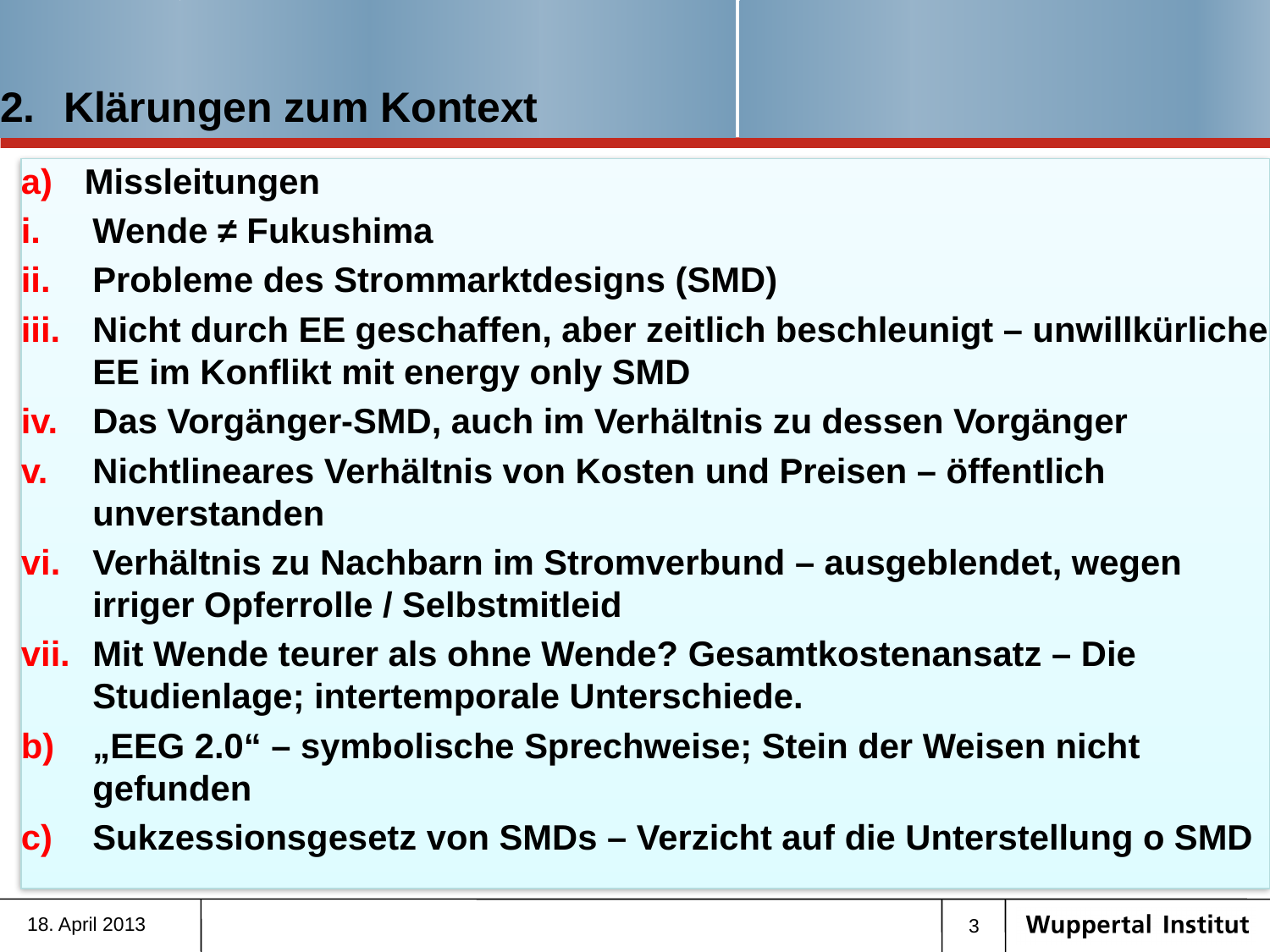

# Klärungen zum Kontext
Missleitungen
Wende ≠ Fukushima
Probleme des Strommarktdesigns (SMD)
Nicht durch EE geschaffen, aber zeitlich beschleunigt – unwillkürliche EE im Konflikt mit energy only SMD
Das Vorgänger-SMD, auch im Verhältnis zu dessen Vorgänger
Nichtlineares Verhältnis von Kosten und Preisen – öffentlich unverstanden
Verhältnis zu Nachbarn im Stromverbund – ausgeblendet, wegen irriger Opferrolle / Selbstmitleid
Mit Wende teurer als ohne Wende? Gesamtkostenansatz – Die Studienlage; intertemporale Unterschiede.
„EEG 2.0“ – symbolische Sprechweise; Stein der Weisen nicht gefunden
Sukzessionsgesetz von SMDs – Verzicht auf die Unterstellung o SMD

18. April 2013